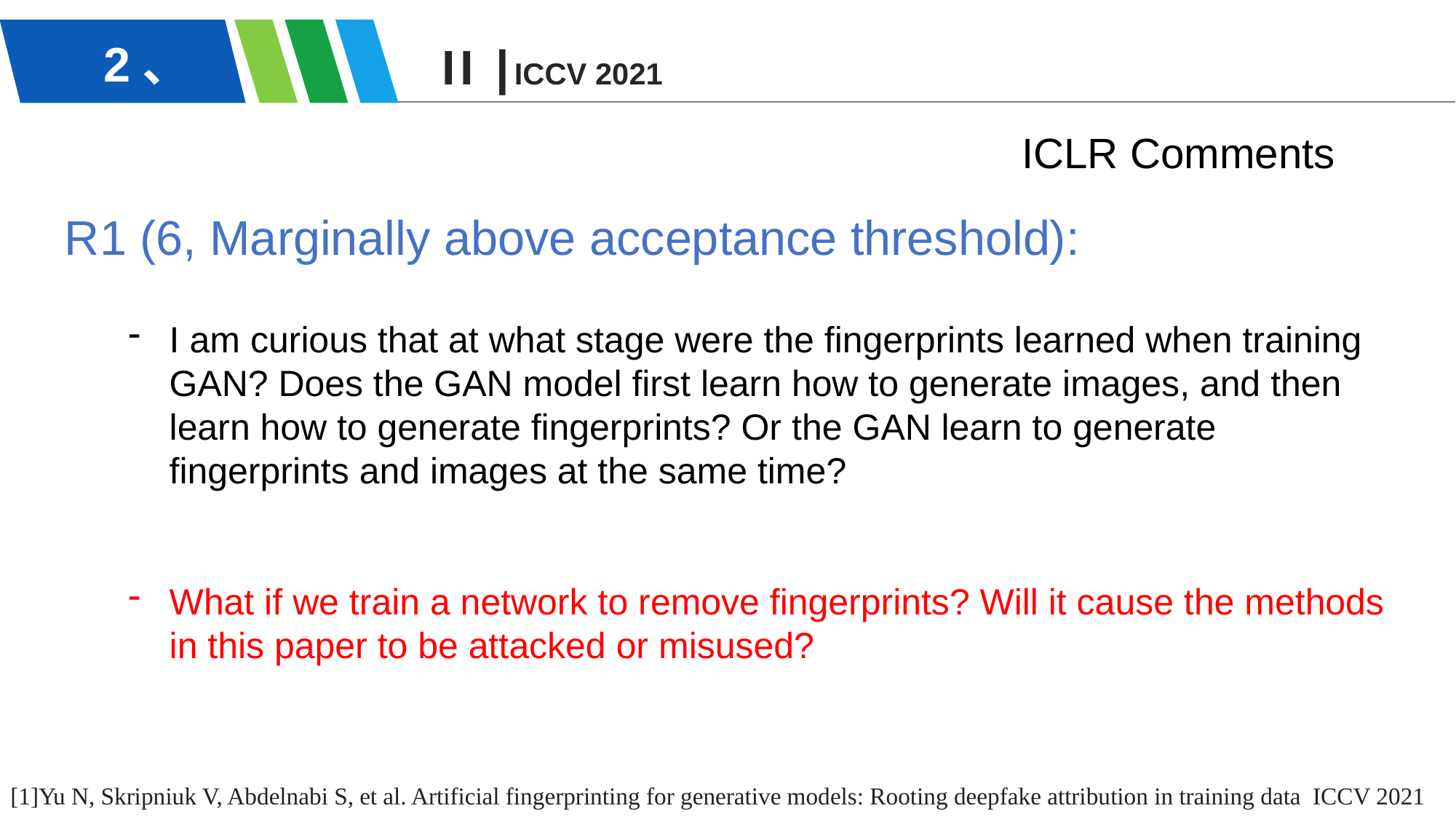

2、
II |ICCV 2021
ICLR Comments
R1 (6, Marginally above acceptance threshold):

I am curious that at what stage were the fingerprints learned when training GAN? Does the GAN model first learn how to generate images, and then learn how to generate fingerprints? Or the GAN learn to generate fingerprints and images at the same time?

What if we train a network to remove fingerprints? Will it cause the methods in this paper to be attacked or misused?
[1]Yu N, Skripniuk V, Abdelnabi S, et al. Artificial fingerprinting for generative models: Rooting deepfake attribution in training data  ICCV 2021